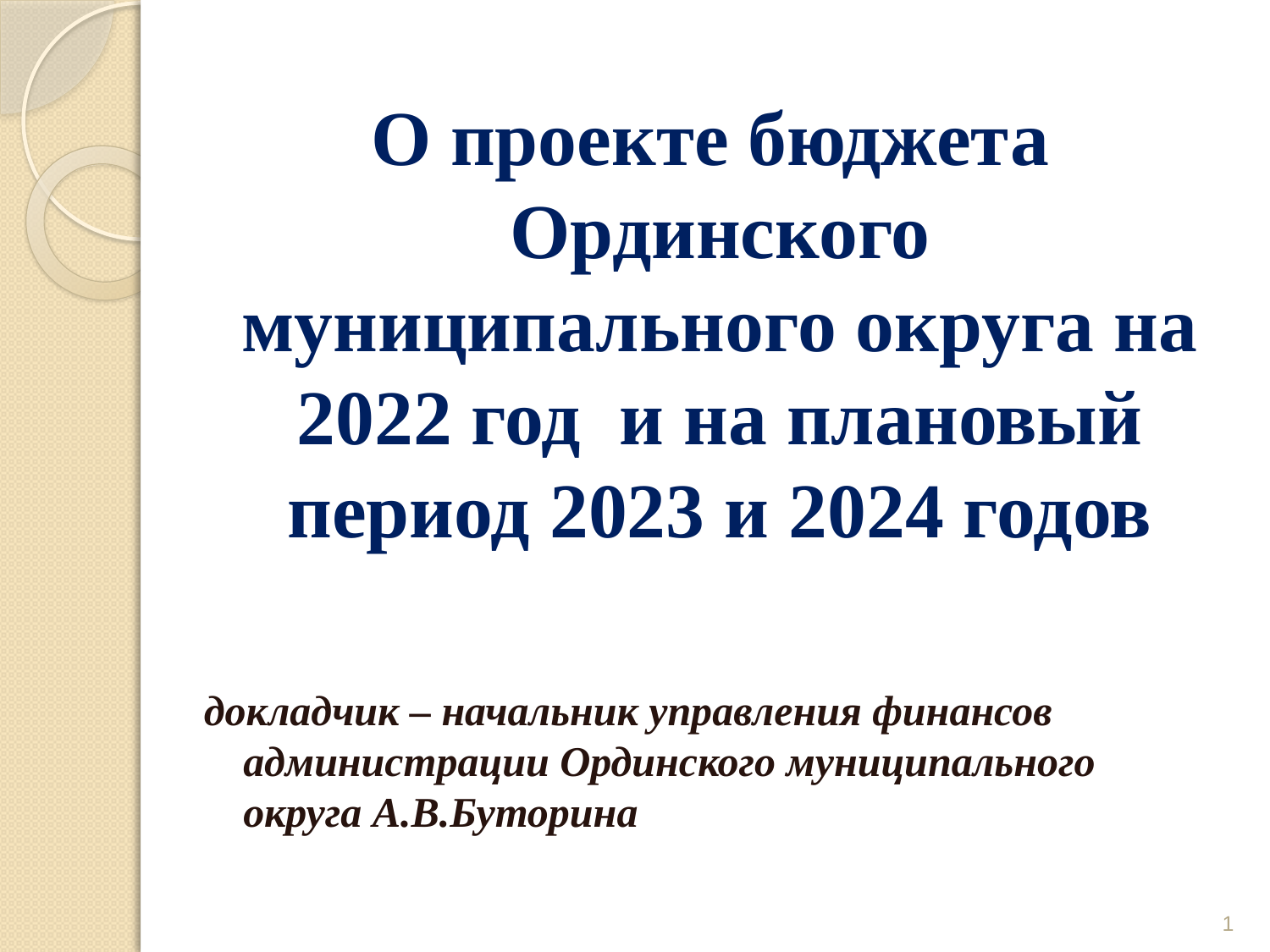

# О проекте бюджета Ординского муниципального округа на 2022 год  и на плановый период 2023 и 2024 годов
докладчик – начальник управления финансов администрации Ординского муниципального округа А.В.Буторина
1